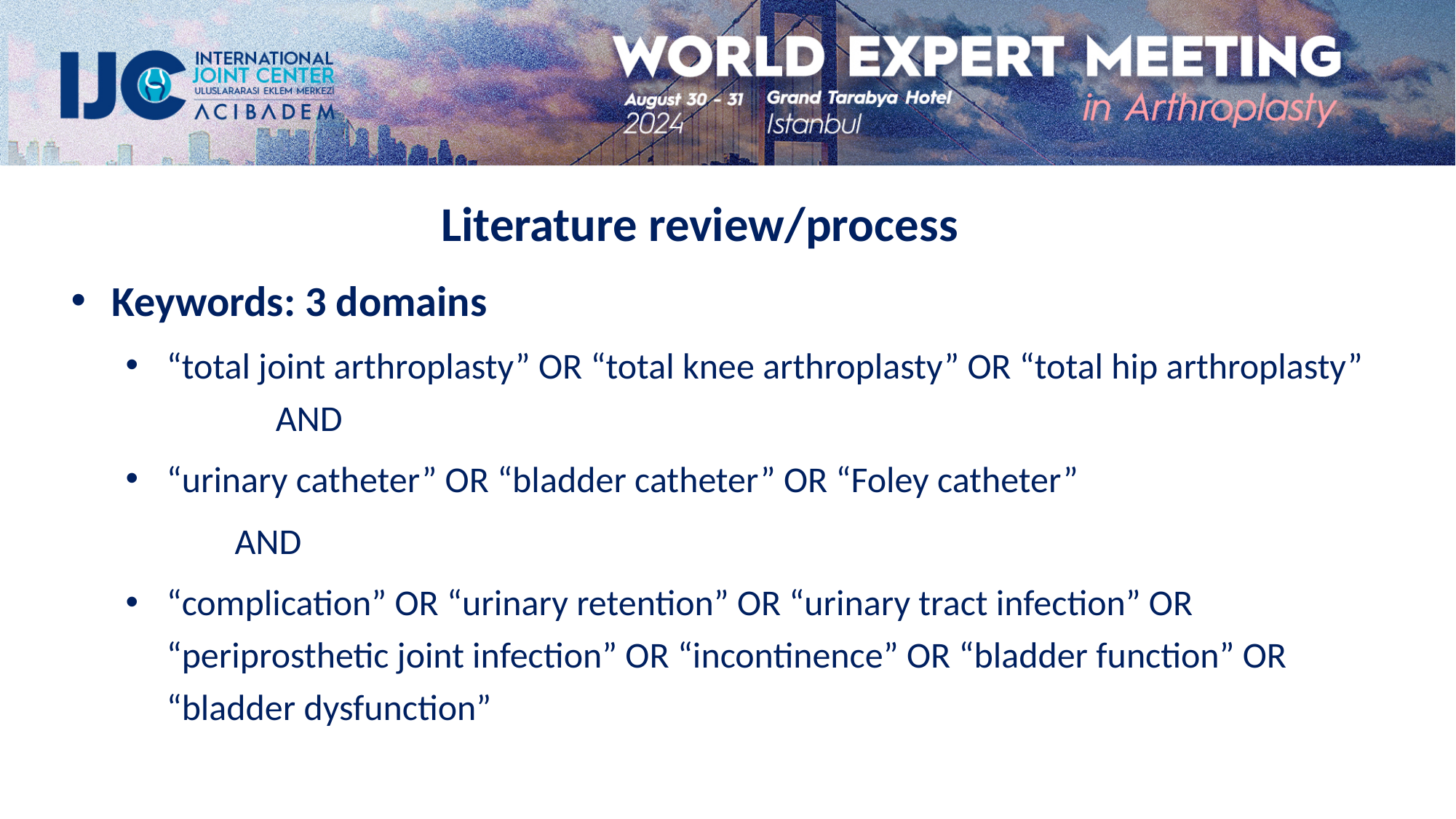

Literature review/process

Keywords: 3 domains
“total joint arthroplasty” OR “total knee arthroplasty” OR “total hip arthroplasty” 	AND
“urinary catheter” OR “bladder catheter” OR “Foley catheter”
	AND
“complication” OR “urinary retention” OR “urinary tract infection” OR “periprosthetic joint infection” OR “incontinence” OR “bladder function” OR “bladder dysfunction”